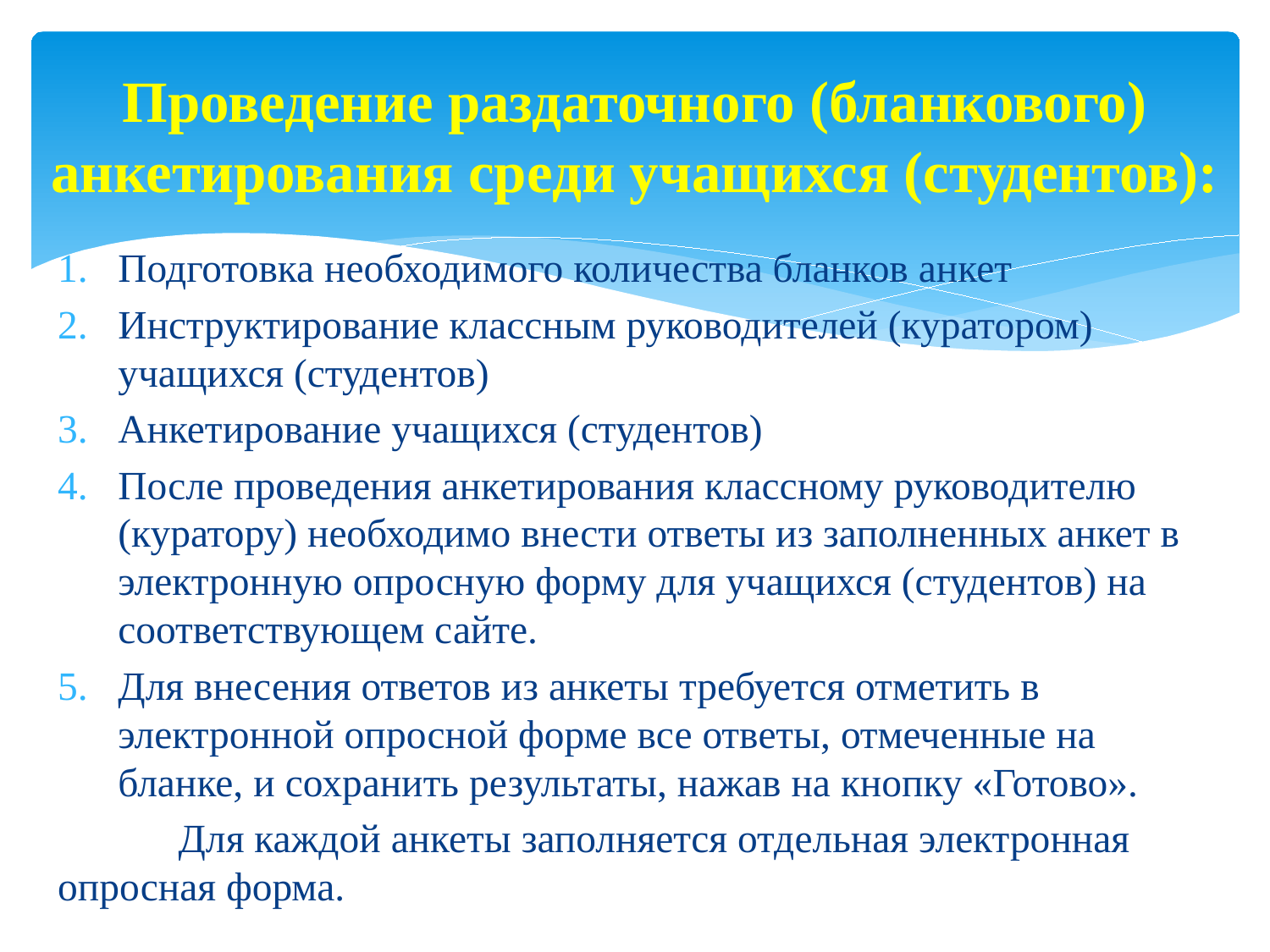

# Проведение раздаточного (бланкового) анкетирования среди учащихся (студентов):
Подготовка необходимого количества бланков анкет
Инструктирование классным руководителей (куратором) учащихся (студентов)
Анкетирование учащихся (студентов)
После проведения анкетирования классному руководителю (куратору) необходимо внести ответы из заполненных анкет в электронную опросную форму для учащихся (студентов) на соответствующем сайте.
Для внесения ответов из анкеты требуется отметить в электронной опросной форме все ответы, отмеченные на бланке, и сохранить результаты, нажав на кнопку «Готово».
	Для каждой анкеты заполняется отдельная электронная опросная форма.